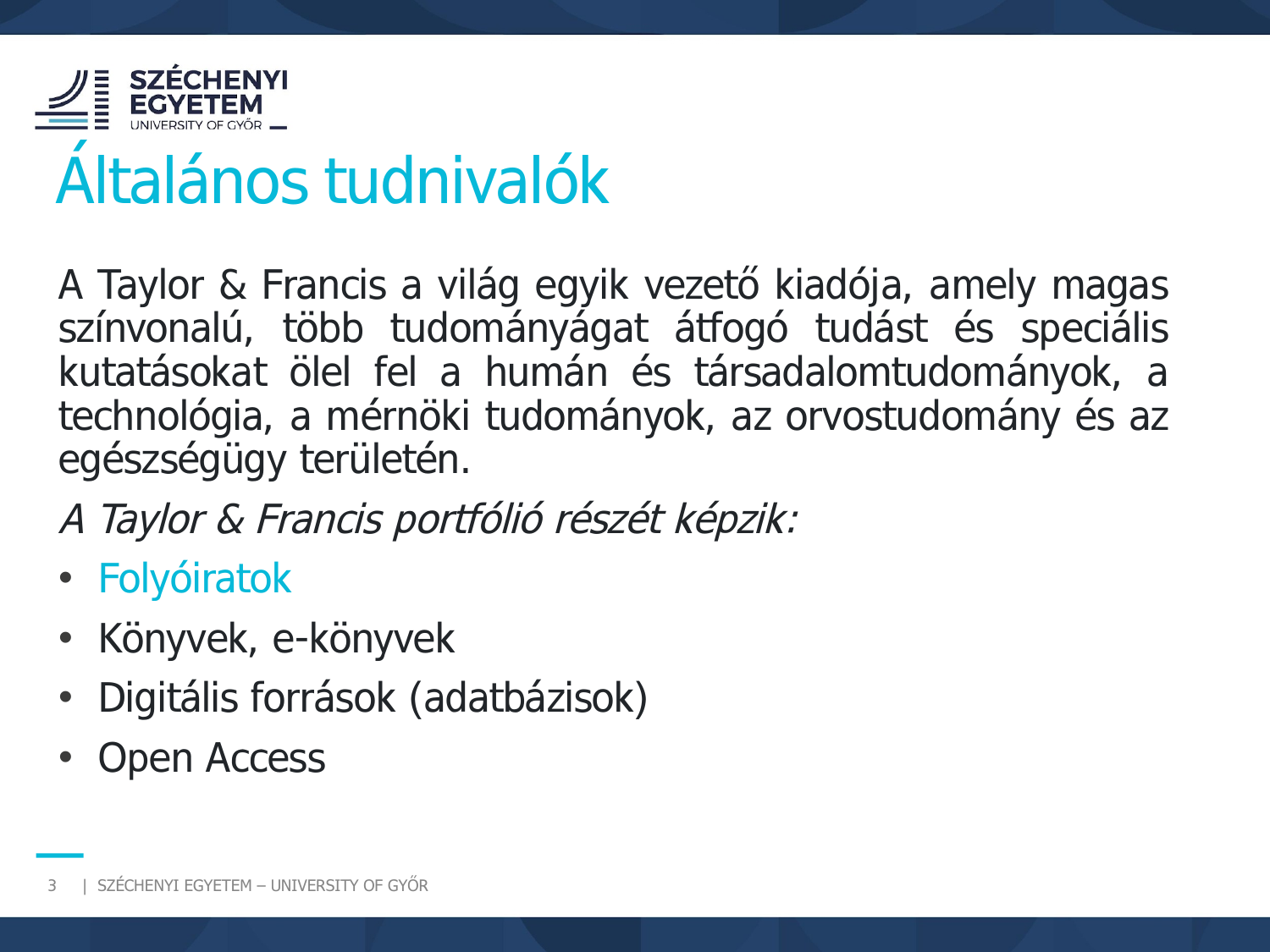

Általános tudnivalók
A Taylor & Francis a világ egyik vezető kiadója, amely magas színvonalú, több tudományágat átfogó tudást és speciális kutatásokat ölel fel a humán és társadalomtudományok, a technológia, a mérnöki tudományok, az orvostudomány és az egészségügy területén.
A Taylor & Francis portfólió részét képzik:
Folyóiratok
Könyvek, e-könyvek
Digitális források (adatbázisok)
Open Access